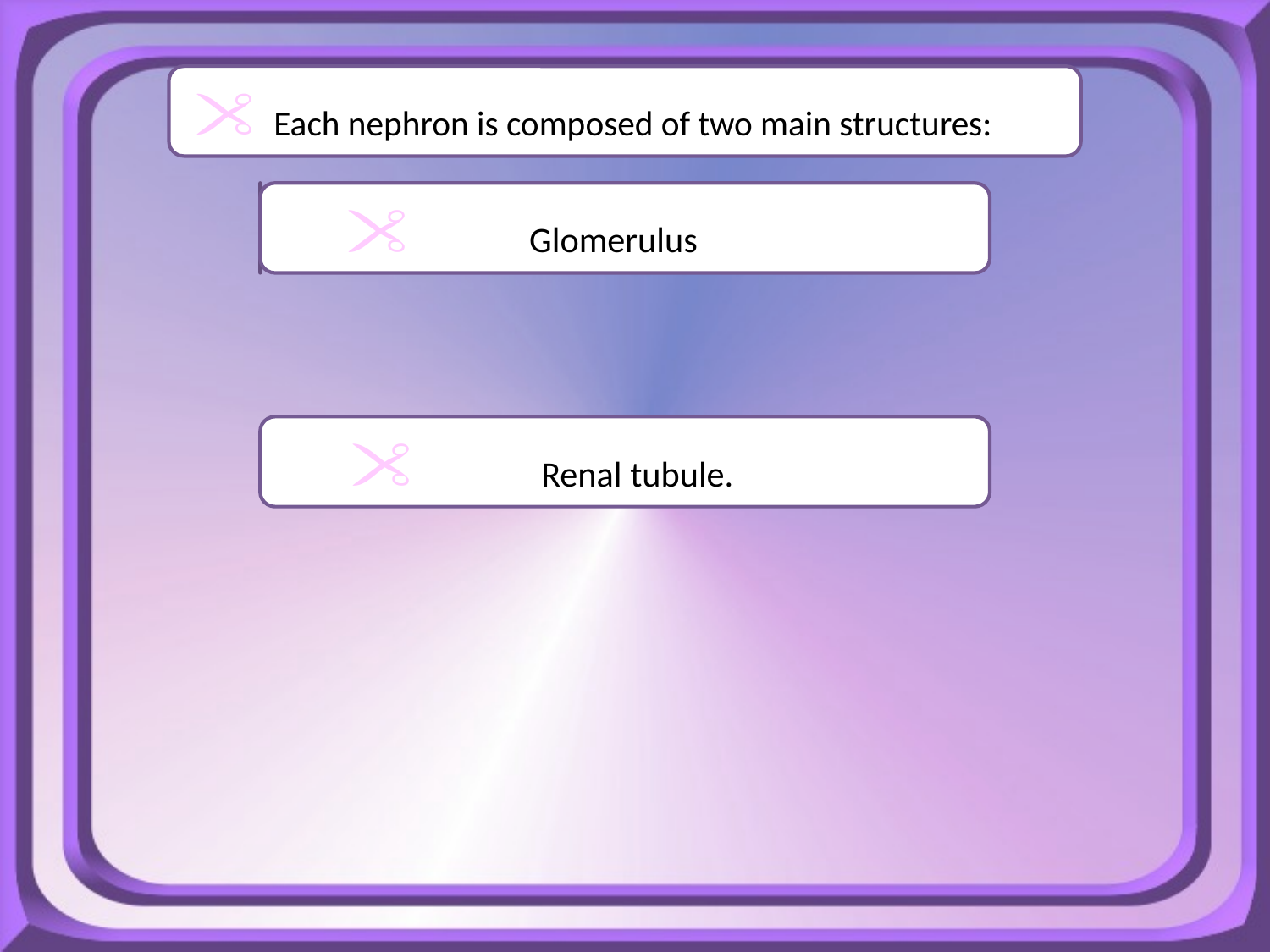

Each nephron is composed of two main structures:
Glomerulus
Renal tubule.